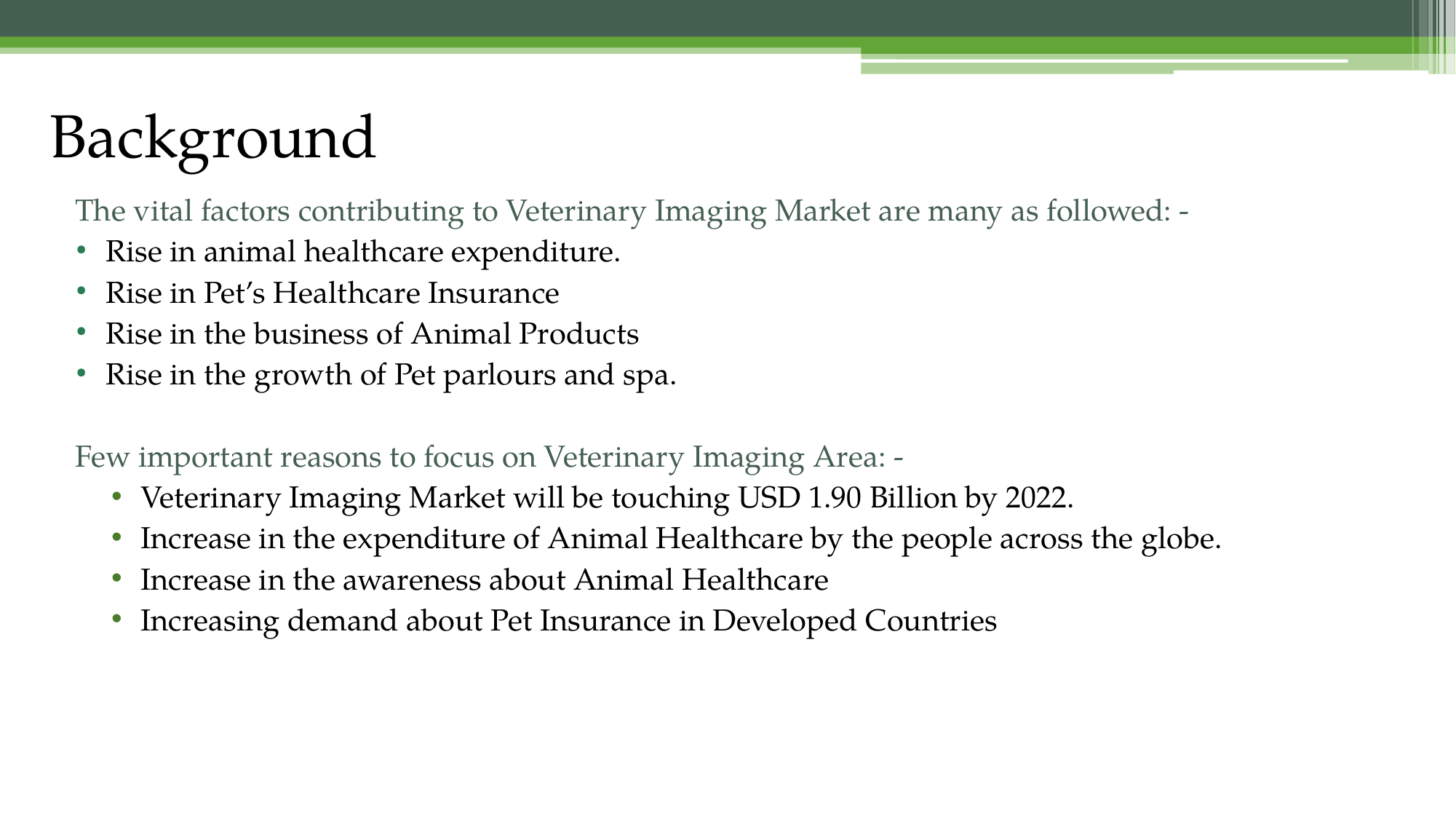

# Background
The vital factors contributing to Veterinary Imaging Market are many as followed: -
Rise in animal healthcare expenditure.
Rise in Pet’s Healthcare Insurance
Rise in the business of Animal Products
Rise in the growth of Pet parlours and spa.

Few important reasons to focus on Veterinary Imaging Area: -
Veterinary Imaging Market will be touching USD 1.90 Billion by 2022.
Increase in the expenditure of Animal Healthcare by the people across the globe.
Increase in the awareness about Animal Healthcare
Increasing demand about Pet Insurance in Developed Countries